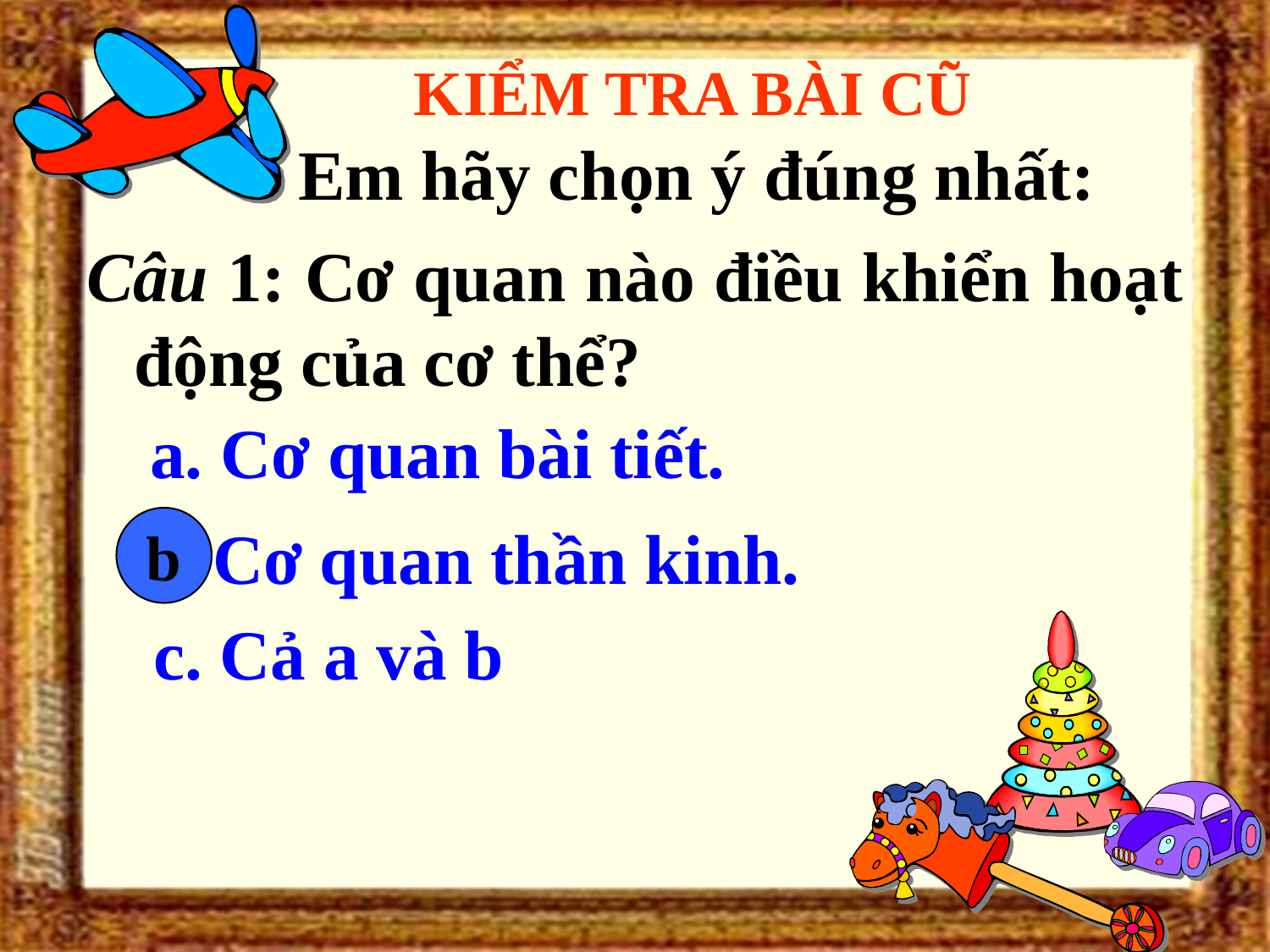

# KIỂM TRA BÀI CŨ
Em hãy chọn ý đúng nhất:
Câu 1: Cơ quan nào điều khiển hoạt động của cơ thể?
a. Cơ quan bài tiết.
  b. Cơ quan thần kinh.
b
  c. Cả a và b